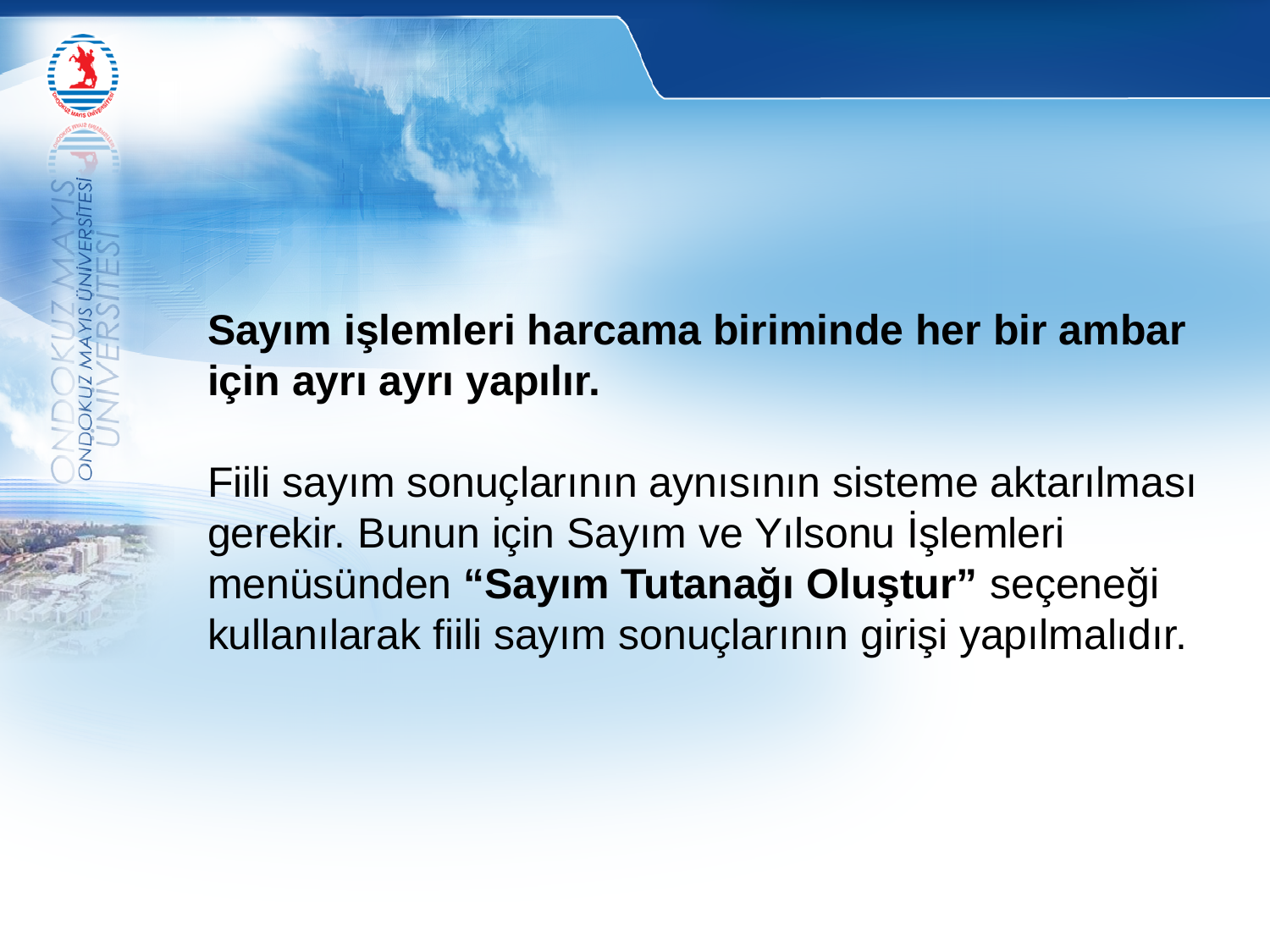

Sayım işlemleri harcama biriminde her bir ambar için ayrı ayrı yapılır.

Fiili sayım sonuçlarının aynısının sisteme aktarılması gerekir. Bunun için Sayım ve Yılsonu İşlemleri menüsünden “Sayım Tutanağı Oluştur” seçeneği kullanılarak fiili sayım sonuçlarının girişi yapılmalıdır.